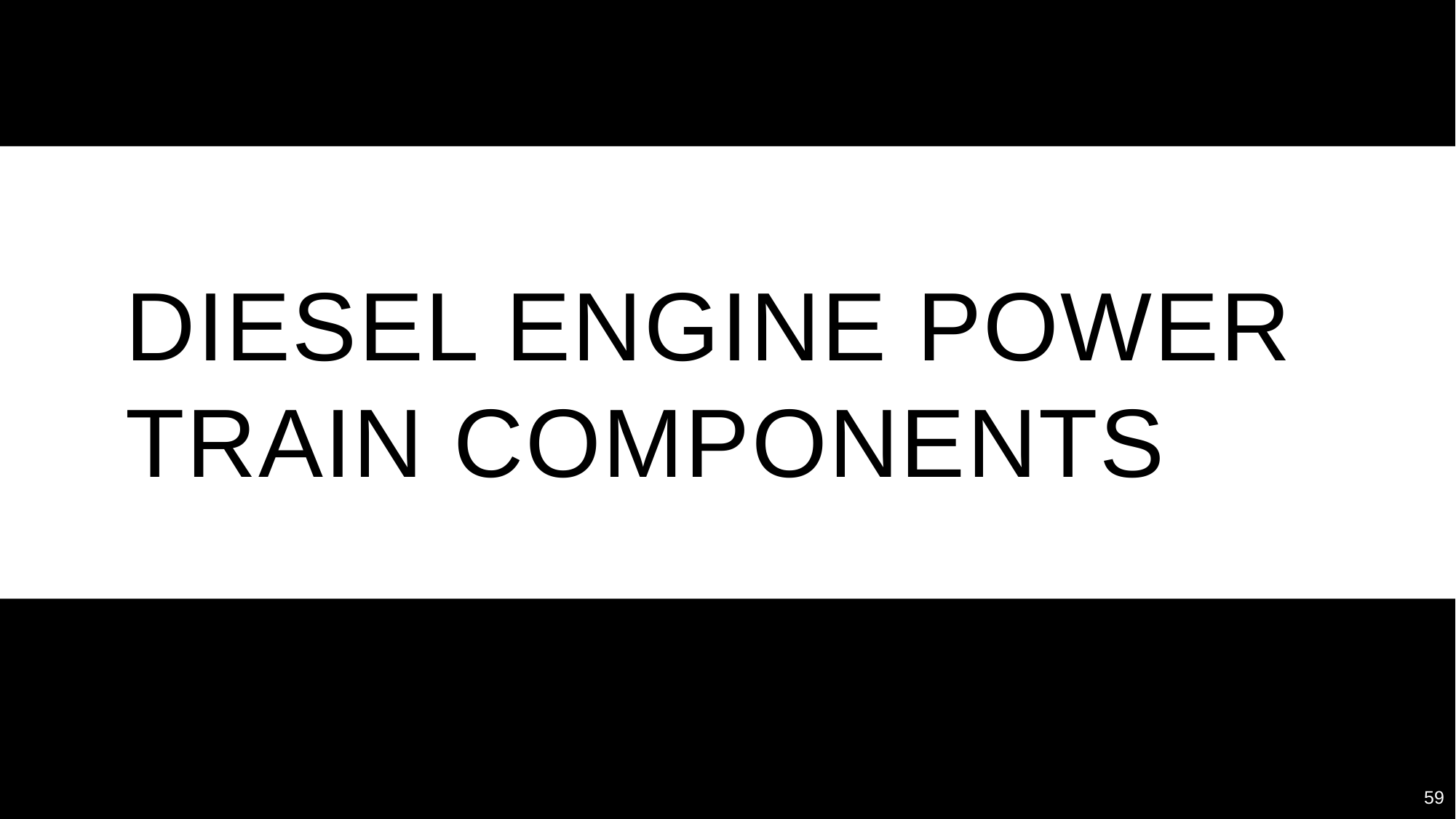

# Diesel Engine Power Train Components

59